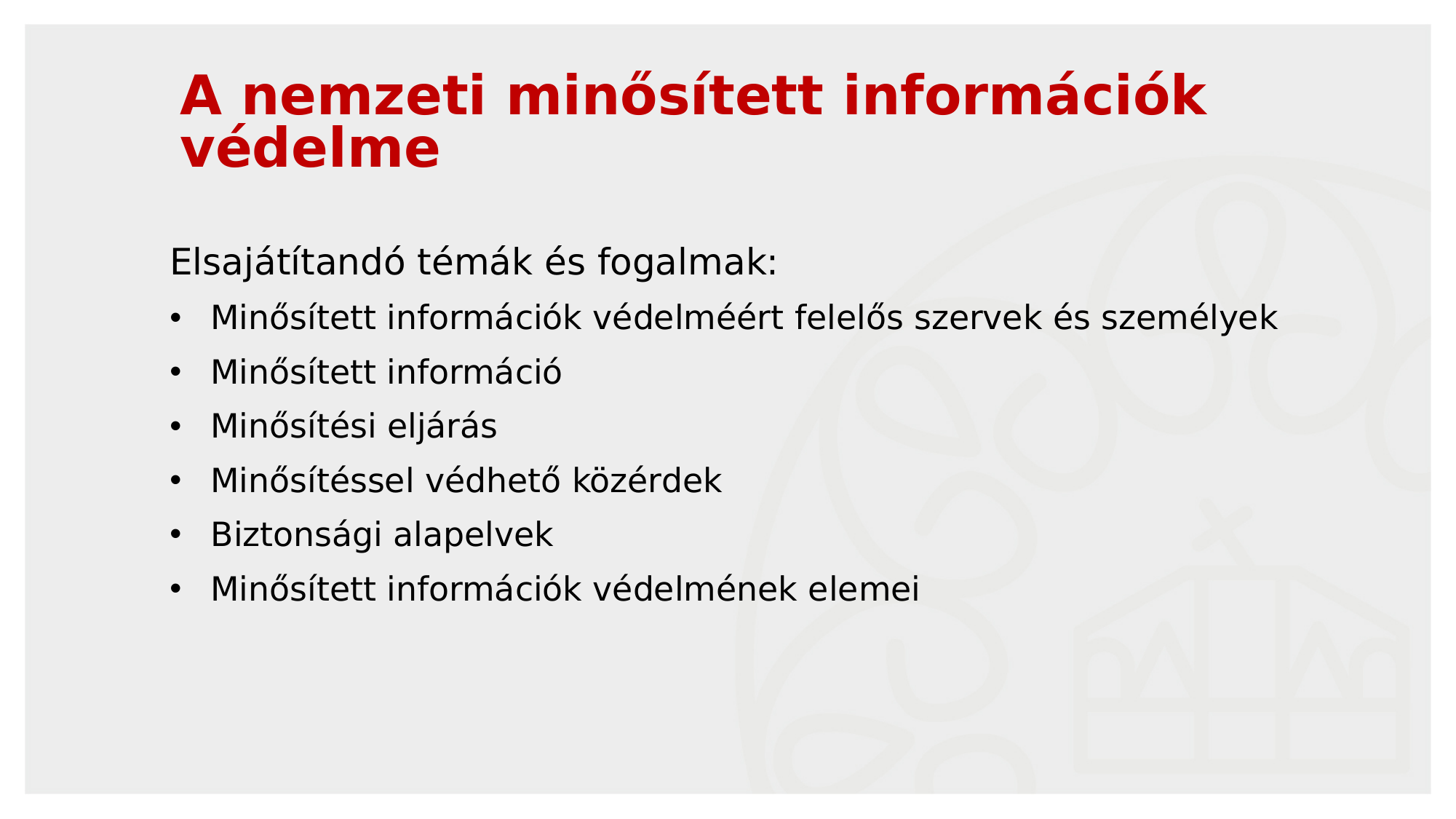

# A nemzeti minősített információk védelme
Elsajátítandó témák és fogalmak:
Minősített információk védelméért felelős szervek és személyek
Minősített információ
Minősítési eljárás
Minősítéssel védhető közérdek
Biztonsági alapelvek
Minősített információk védelmének elemei